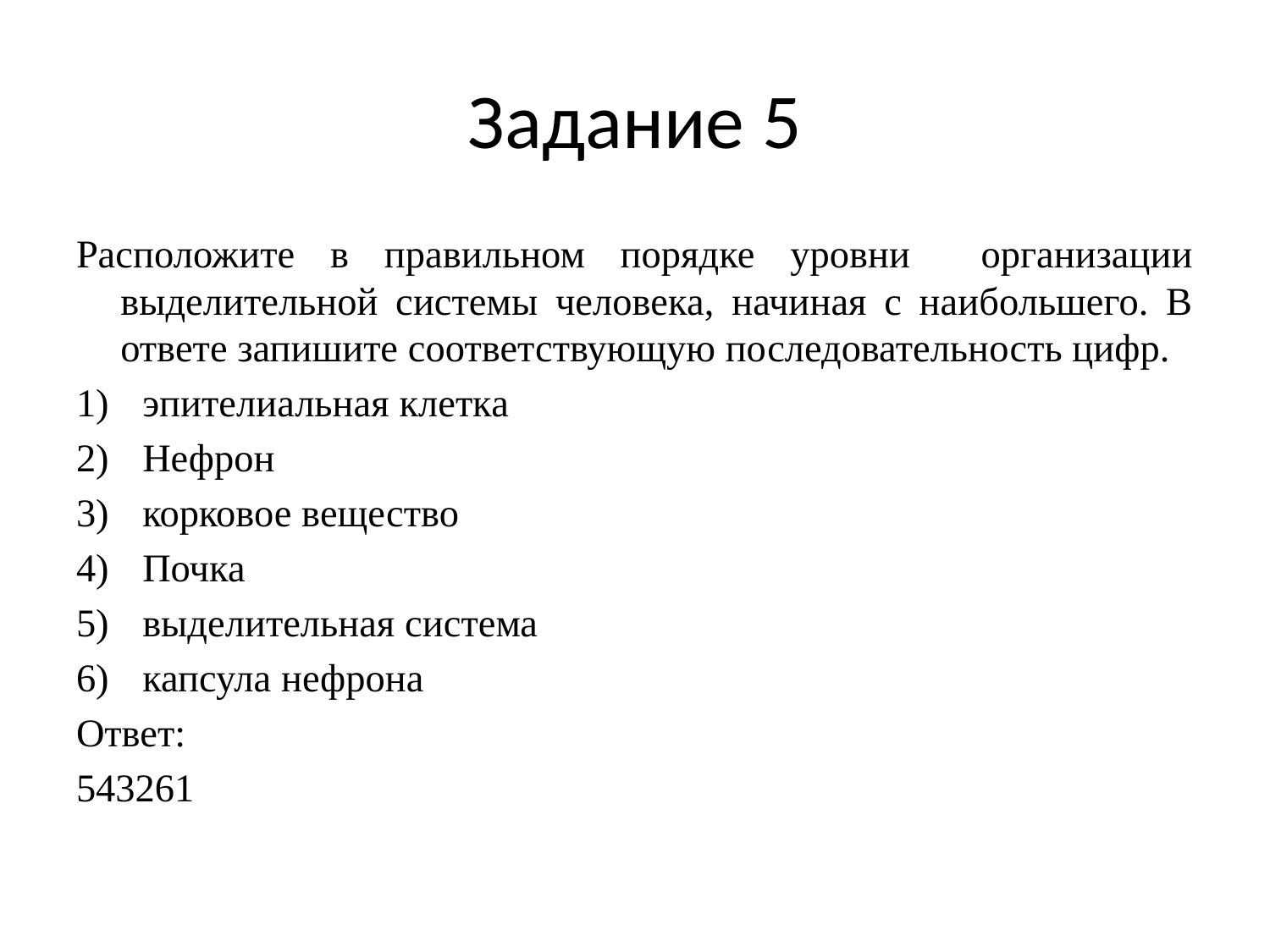

# Задание 5
Расположите в правильном порядке уровни  организации выделительной системы человека, начиная с наибольшего. В ответе запишите соответствующую последовательность цифр.
эпителиальная клетка
Нефрон
корковое вещество
Почка
выделительная система
капсула нефрона
Ответ:
543261